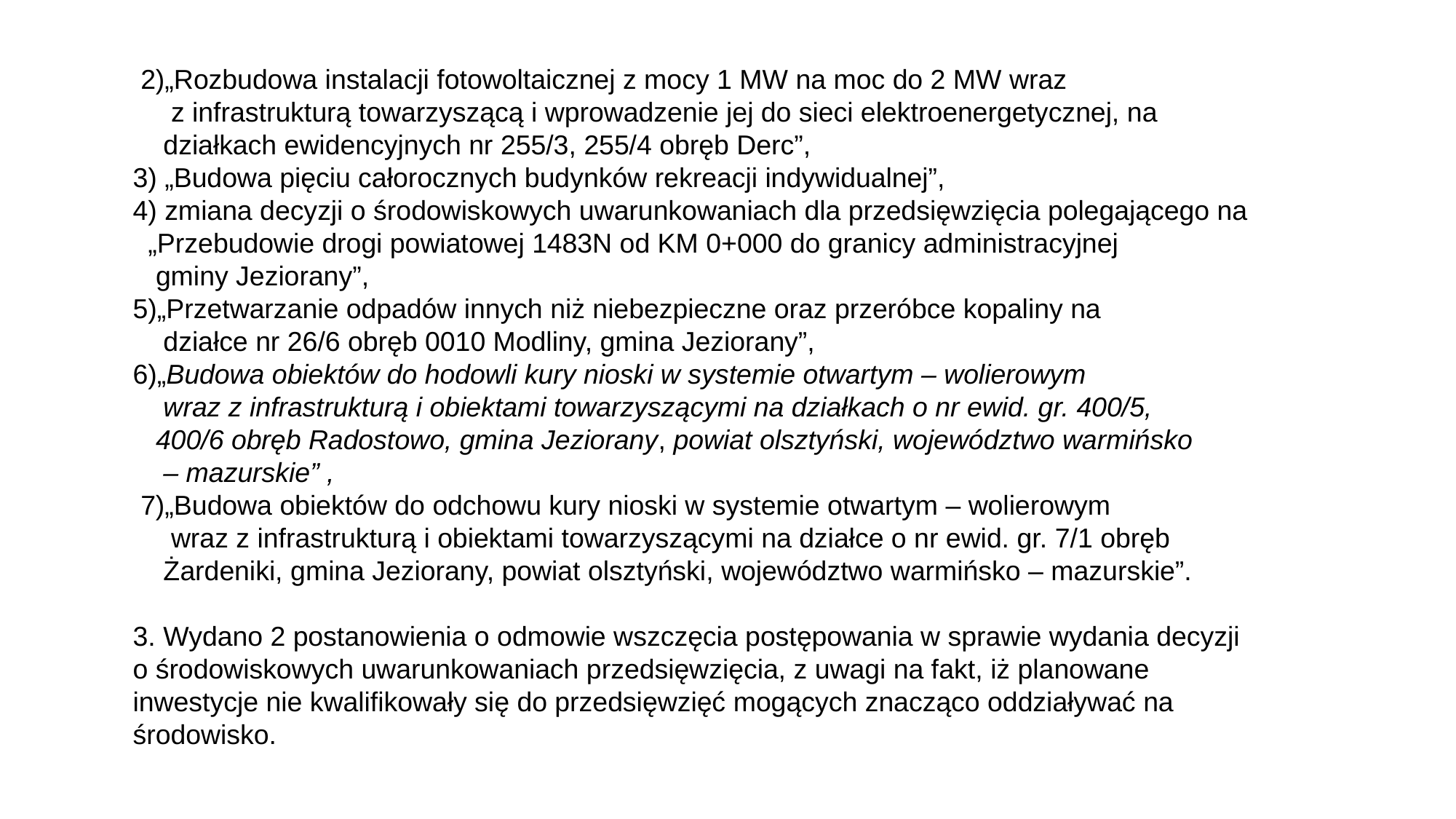

2)„Rozbudowa instalacji fotowoltaicznej z mocy 1 MW na moc do 2 MW wraz
     z infrastrukturą towarzyszącą i wprowadzenie jej do sieci elektroenergetycznej, na
    działkach ewidencyjnych nr 255/3, 255/4 obręb Derc”,
3) „Budowa pięciu całorocznych budynków rekreacji indywidualnej”,
4) zmiana decyzji o środowiskowych uwarunkowaniach dla przedsięwzięcia polegającego na
  „Przebudowie drogi powiatowej 1483N od KM 0+000 do granicy administracyjnej
   gminy Jeziorany”,
5)„Przetwarzanie odpadów innych niż niebezpieczne oraz przeróbce kopaliny na
    działce nr 26/6 obręb 0010 Modliny, gmina Jeziorany”,
6)„Budowa obiektów do hodowli kury nioski w systemie otwartym – wolierowym
    wraz z infrastrukturą i obiektami towarzyszącymi na działkach o nr ewid. gr. 400/5,
   400/6 obręb Radostowo, gmina Jeziorany, powiat olsztyński, województwo warmińsko
    – mazurskie” ,
 7)„Budowa obiektów do odchowu kury nioski w systemie otwartym – wolierowym
     wraz z infrastrukturą i obiektami towarzyszącymi na działce o nr ewid. gr. 7/1 obręb
    Żardeniki, gmina Jeziorany, powiat olsztyński, województwo warmińsko – mazurskie”.

3. Wydano 2 postanowienia o odmowie wszczęcia postępowania w sprawie wydania decyzji
o środowiskowych uwarunkowaniach przedsięwzięcia, z uwagi na fakt, iż planowane inwestycje nie kwalifikowały się do przedsięwzięć mogących znacząco oddziaływać na środowisko.